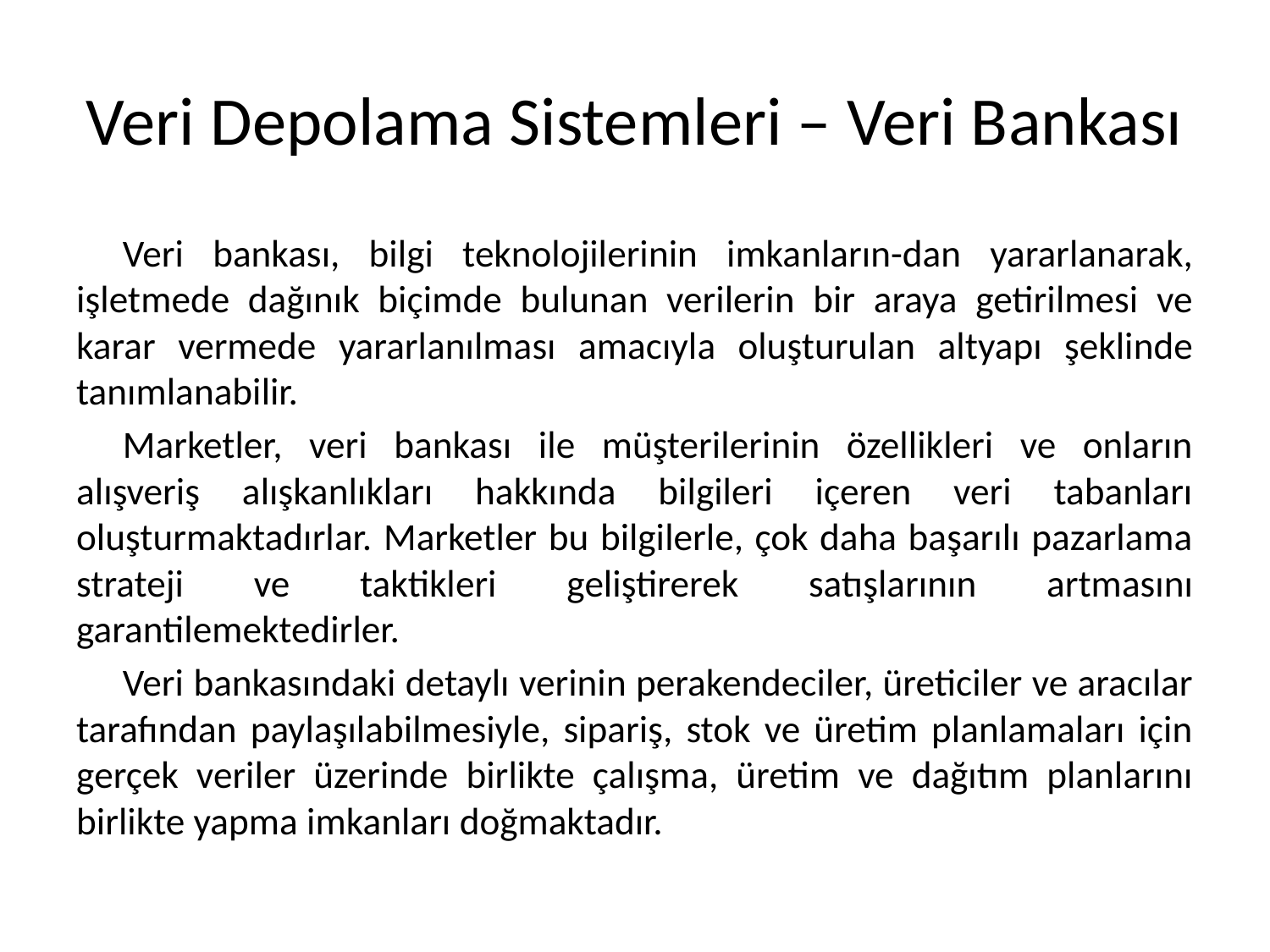

# Veri Depolama Sistemleri – Veri Bankası
Veri bankası, bilgi teknolojilerinin imkanların-dan yararlanarak, işletmede dağınık biçimde bulunan verilerin bir araya getirilmesi ve karar vermede yararlanılması amacıyla oluşturulan altyapı şeklinde tanımlanabilir.
Marketler, veri bankası ile müşterilerinin özellikleri ve onların alışveriş alışkanlıkları hakkında bilgileri içeren veri tabanları oluşturmaktadırlar. Marketler bu bilgilerle, çok daha başarılı pazarlama strateji ve taktikleri geliştirerek satışlarının artmasını garantilemektedirler.
Veri bankasındaki detaylı verinin perakendeciler, üreticiler ve aracılar tarafından paylaşılabilmesiyle, sipariş, stok ve üretim planlamaları için gerçek veriler üzerinde birlikte çalışma, üretim ve dağıtım planlarını birlikte yapma imkanları doğmaktadır.